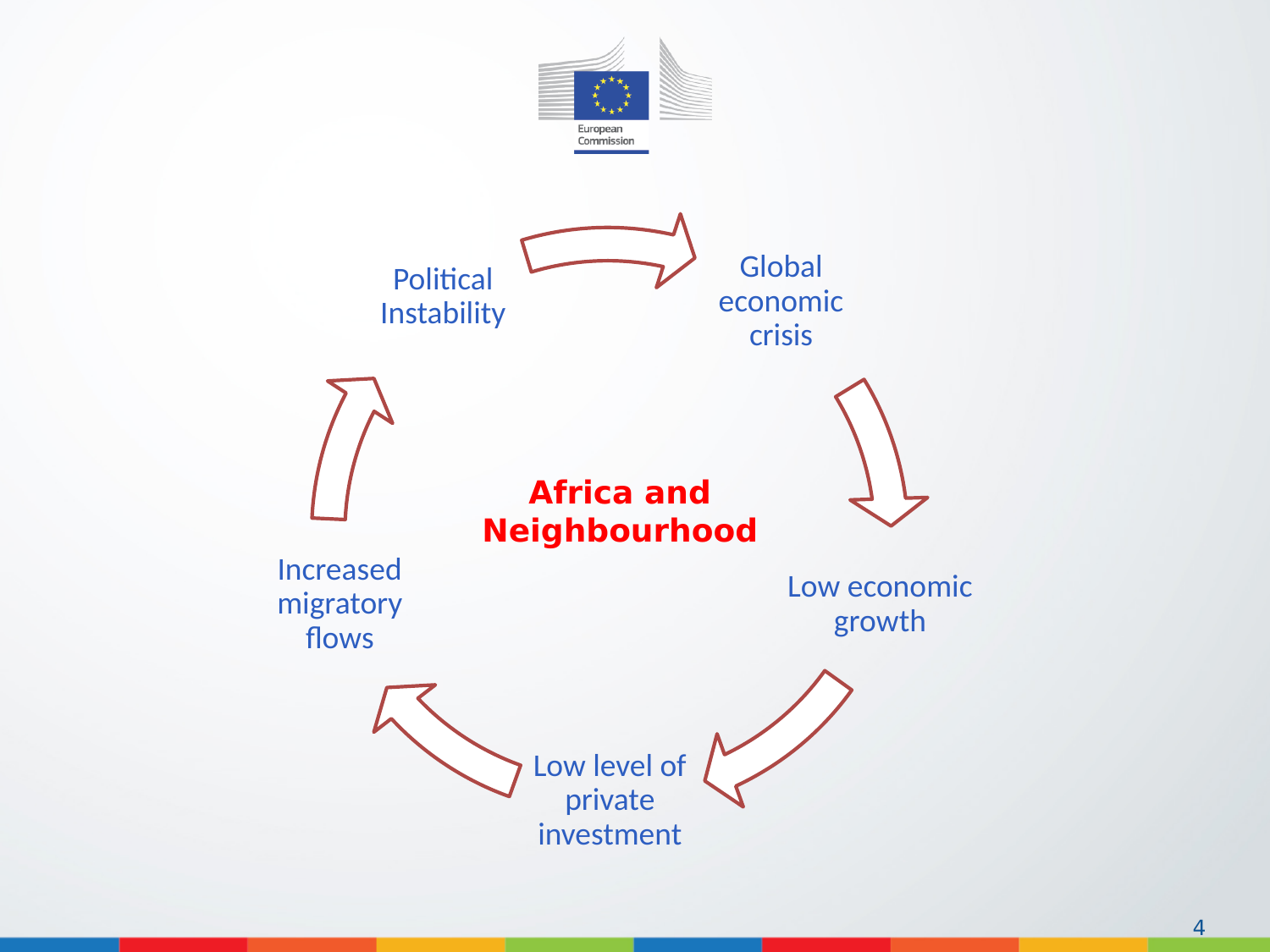

Global economic crisis
Low economic growth
Low level of private investment
Increased migratory flows
Political Instability
Africa and Neighbourhood
4